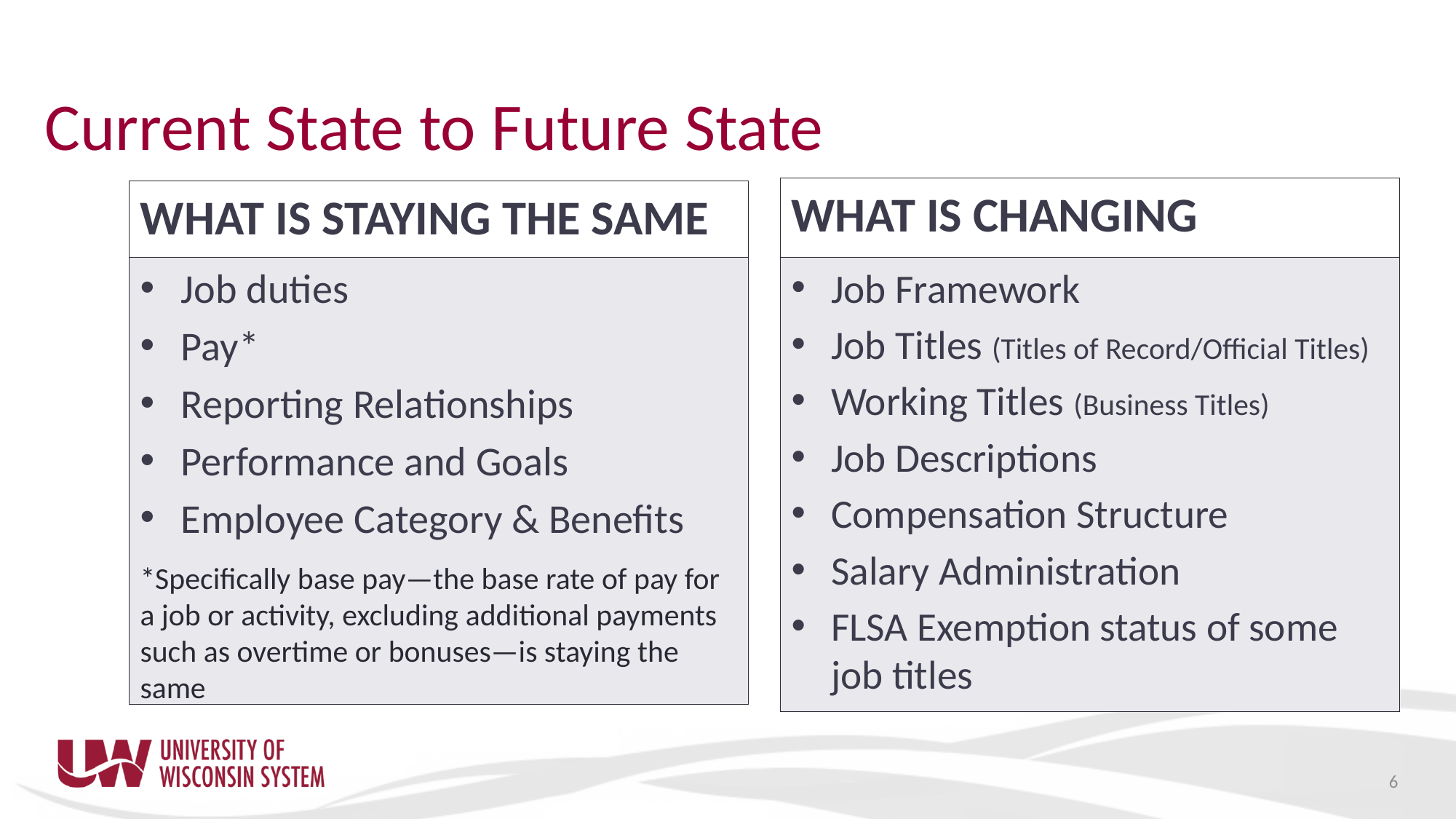

# Current State to Future State
WHAT IS CHANGING
WHAT IS STAYING THE SAME
Job duties
Pay*
Reporting Relationships
Performance and Goals
Employee Category & Benefits
Job Framework
Job Titles (Titles of Record/Official Titles)
Working Titles (Business Titles)
Job Descriptions
Compensation Structure
Salary Administration
FLSA Exemption status of some job titles
*Specifically base pay—the base rate of pay for a job or activity, excluding additional payments such as overtime or bonuses—is staying the same
6